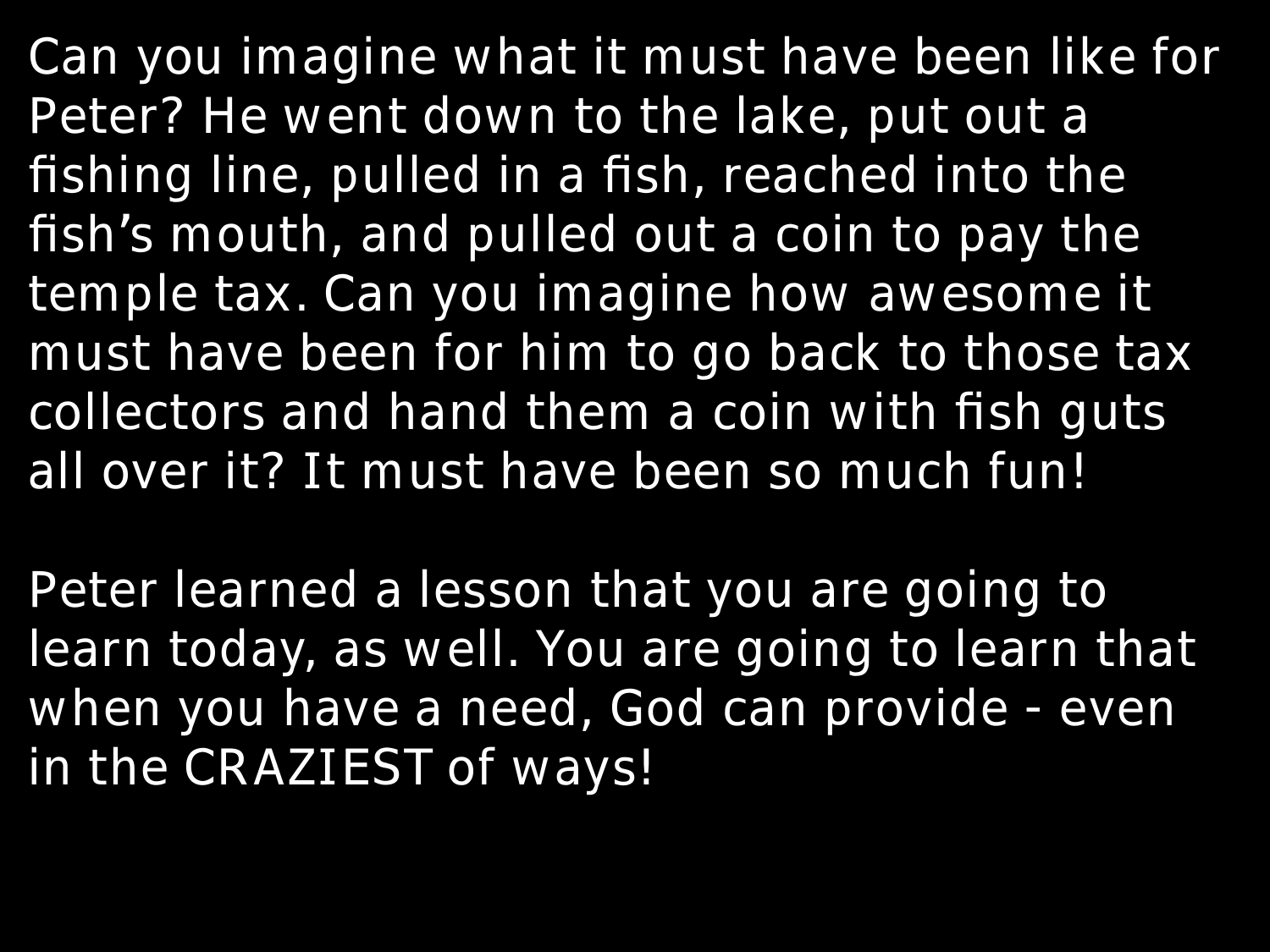

Can you imagine what it must have been like for Peter? He went down to the lake, put out a fishing line, pulled in a fish, reached into the fish’s mouth, and pulled out a coin to pay the temple tax. Can you imagine how awesome it must have been for him to go back to those tax collectors and hand them a coin with fish guts all over it? It must have been so much fun!

Peter learned a lesson that you are going to learn today, as well. You are going to learn that when you have a need, God can provide - even in the CRAZIEST of ways!